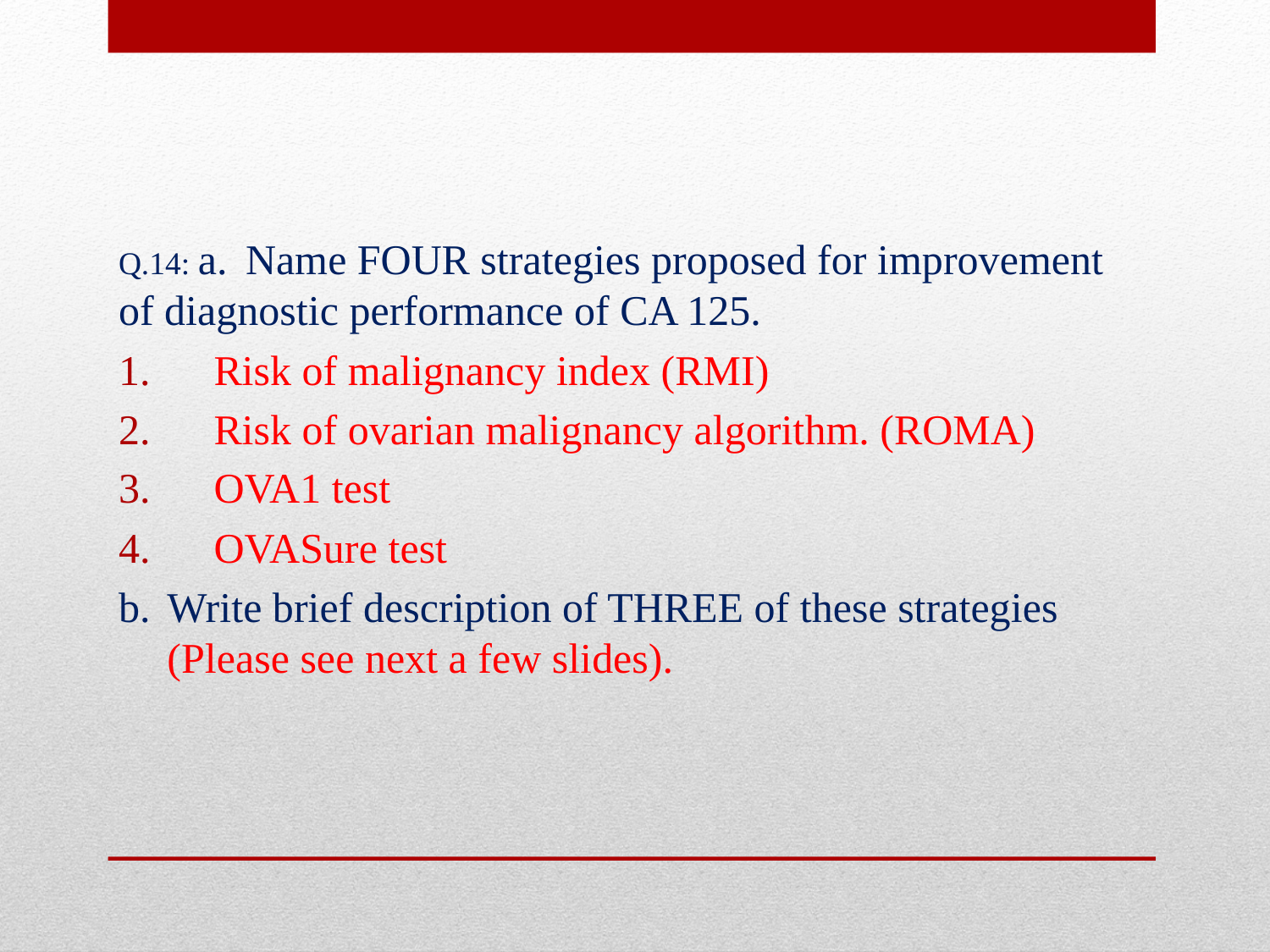

#
Q.14: a.	Name FOUR strategies proposed for improvement of diagnostic performance of CA 125.
   Risk of malignancy index (RMI)
   Risk of ovarian malignancy algorithm. (ROMA)
   OVA1 test
   OVASure test
b.	Write brief description of THREE of these strategies (Please see next a few slides).